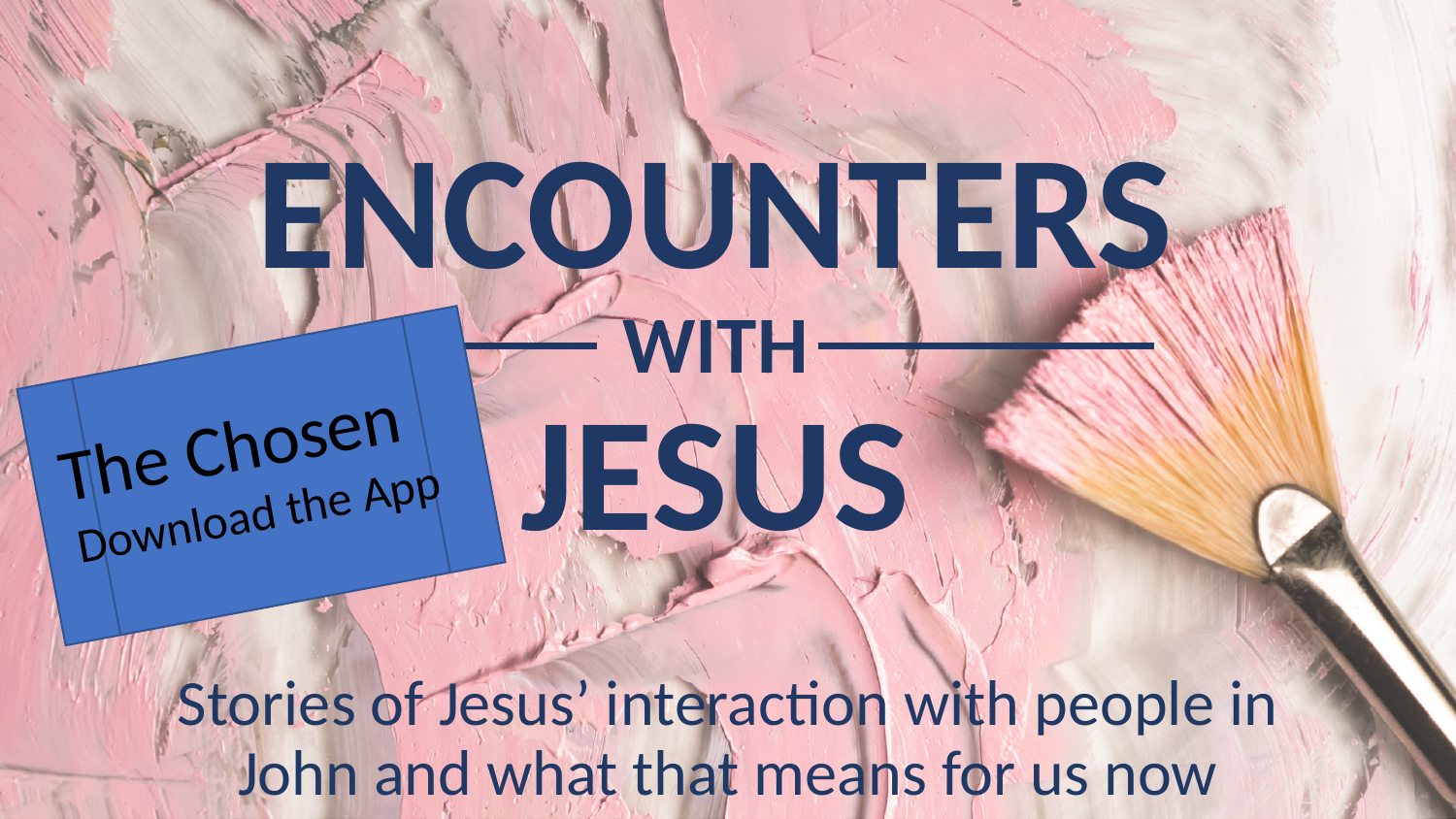

# ENCOUNTERS WITH JESUS

The Chosen
Download the App
Stories of Jesus’ interaction with people in John and what that means for us now